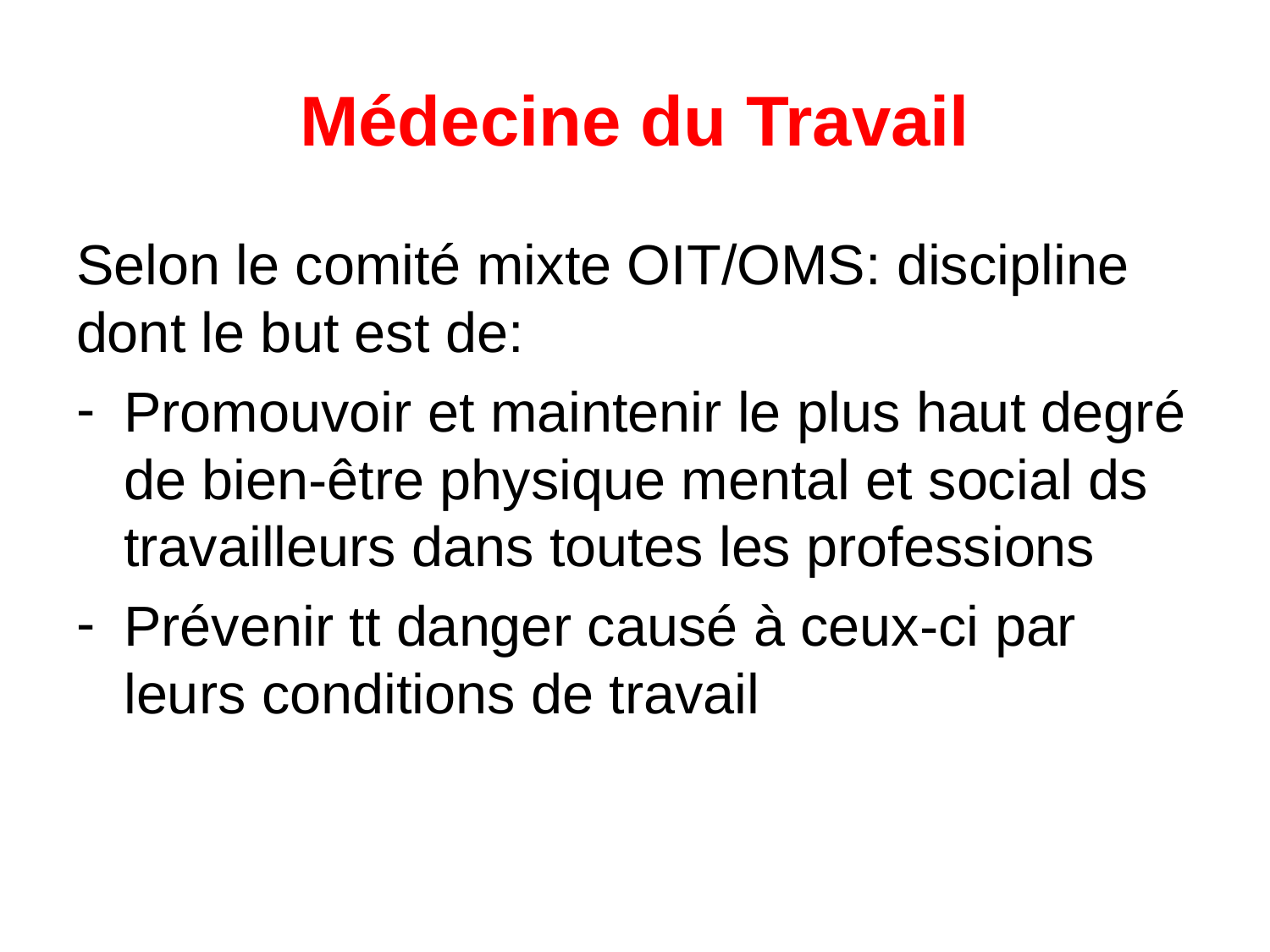

# Médecine du Travail
Selon le comité mixte OIT/OMS: discipline dont le but est de:
Promouvoir et maintenir le plus haut degré de bien-être physique mental et social ds travailleurs dans toutes les professions
Prévenir tt danger causé à ceux-ci par leurs conditions de travail